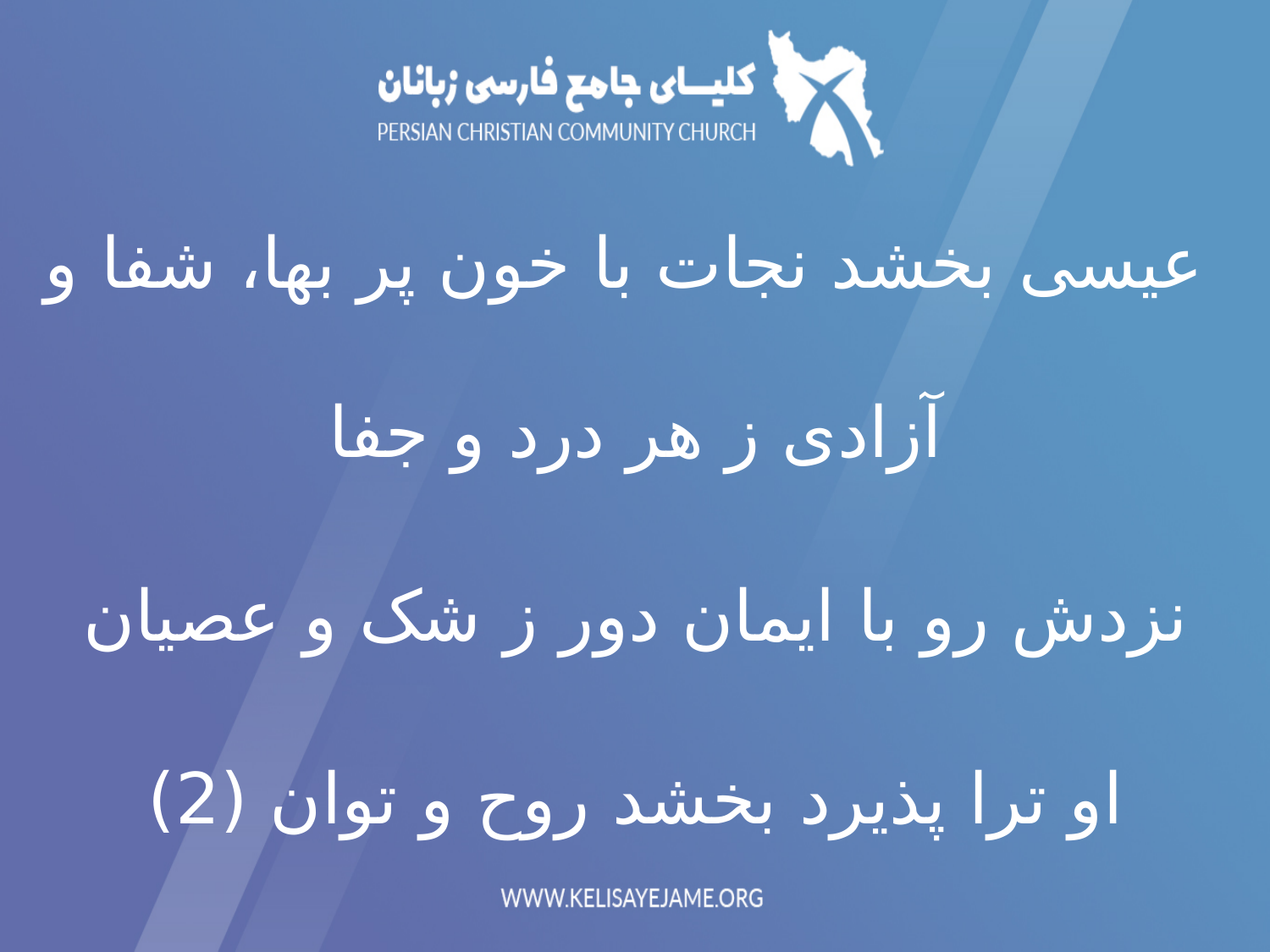

عيسی بخشد نجات با خون پر بها، شفا و آزادی ز هر درد و جفا
نزدش رو با ايمان دور ز شک و عصيان
او ترا پذيرد بخشد روح و توان (2)